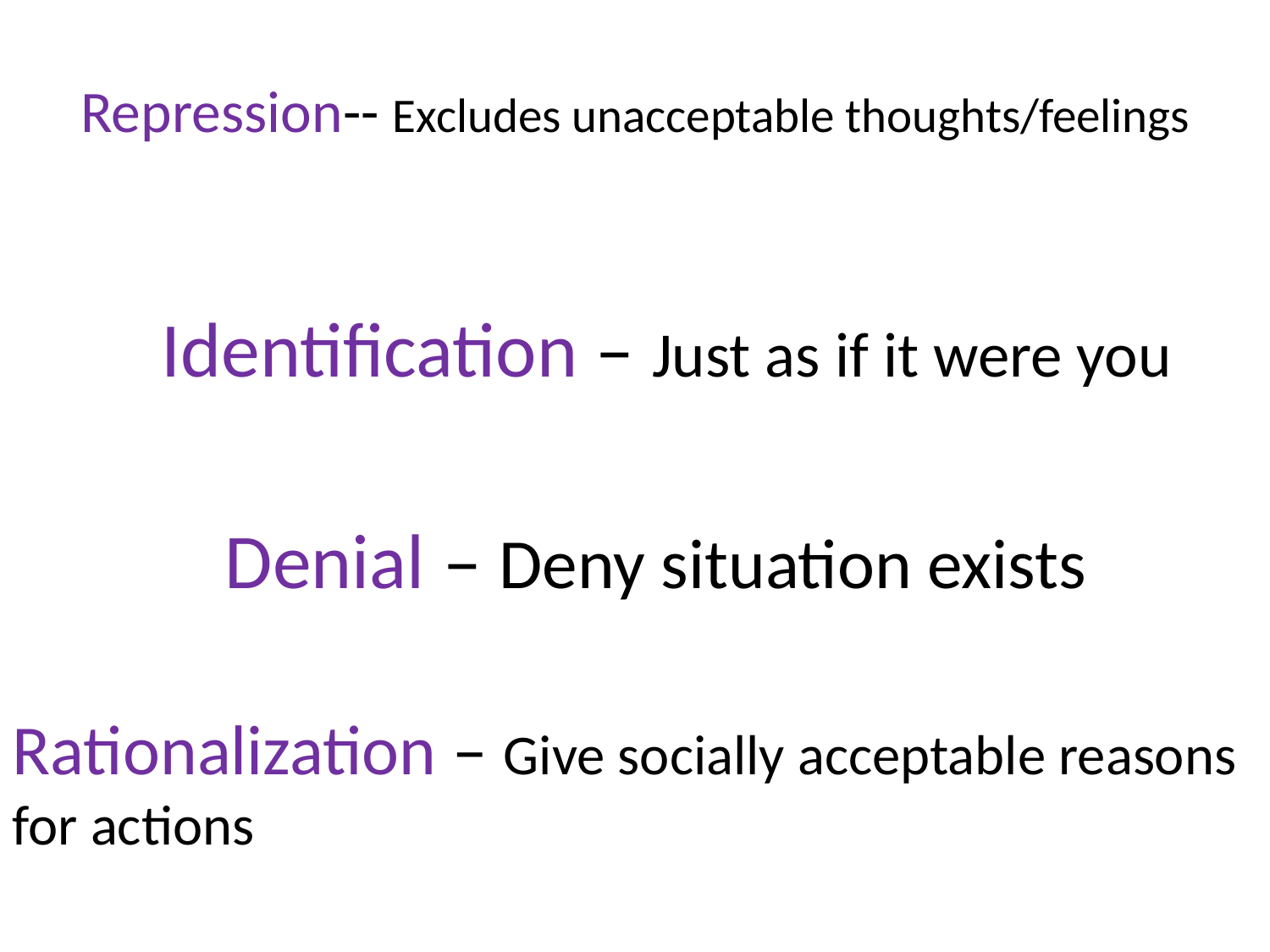

# Repression-- Excludes unacceptable thoughts/feelings
Identification – Just as if it were you
Denial – Deny situation exists
Rationalization – Give socially acceptable reasons for actions